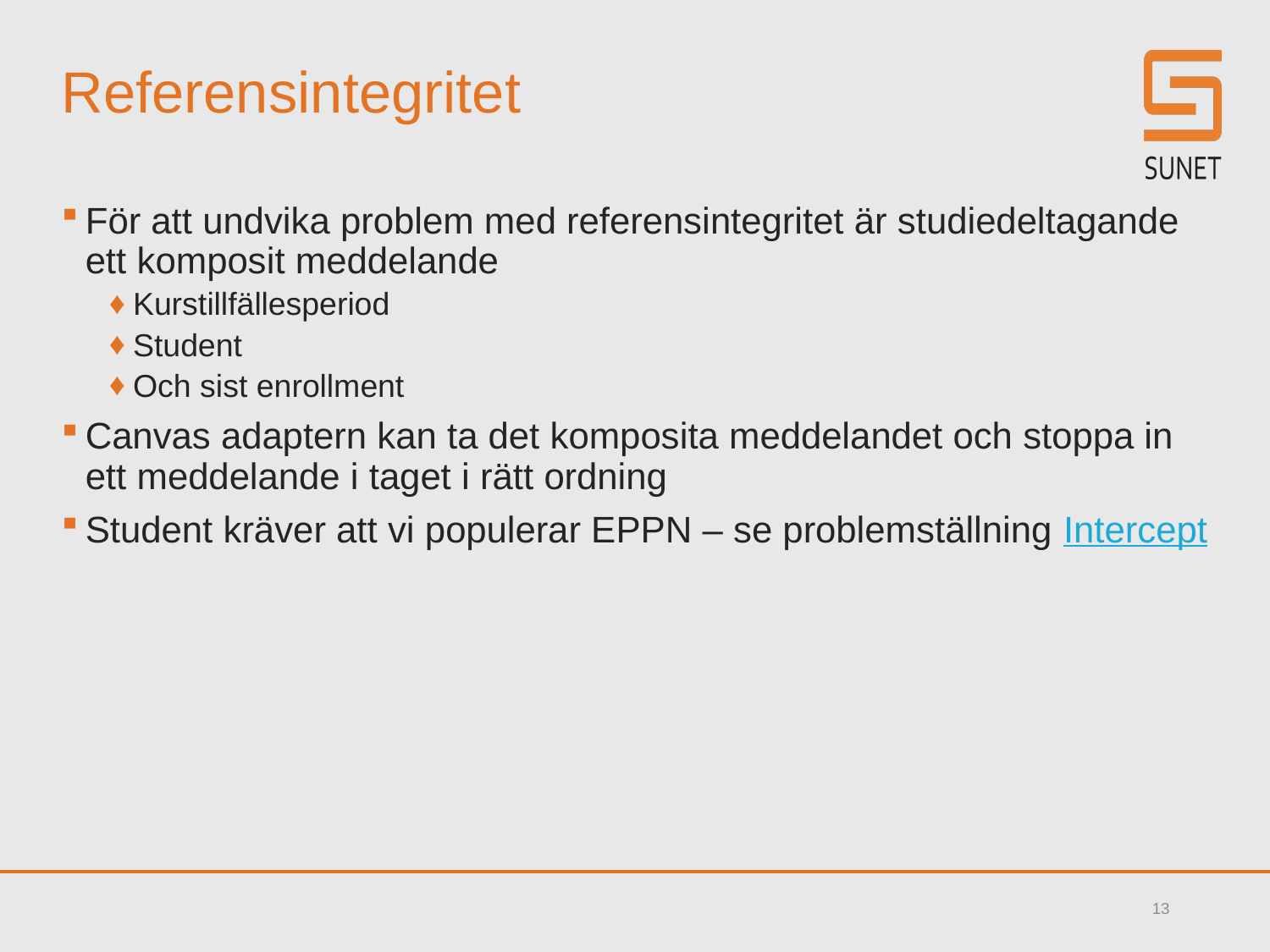

# Referensintegritet
För att undvika problem med referensintegritet är studiedeltagande ett komposit meddelande
Kurstillfällesperiod
Student
Och sist enrollment
Canvas adaptern kan ta det komposita meddelandet och stoppa in ett meddelande i taget i rätt ordning
Student kräver att vi populerar EPPN – se problemställning Intercept
13